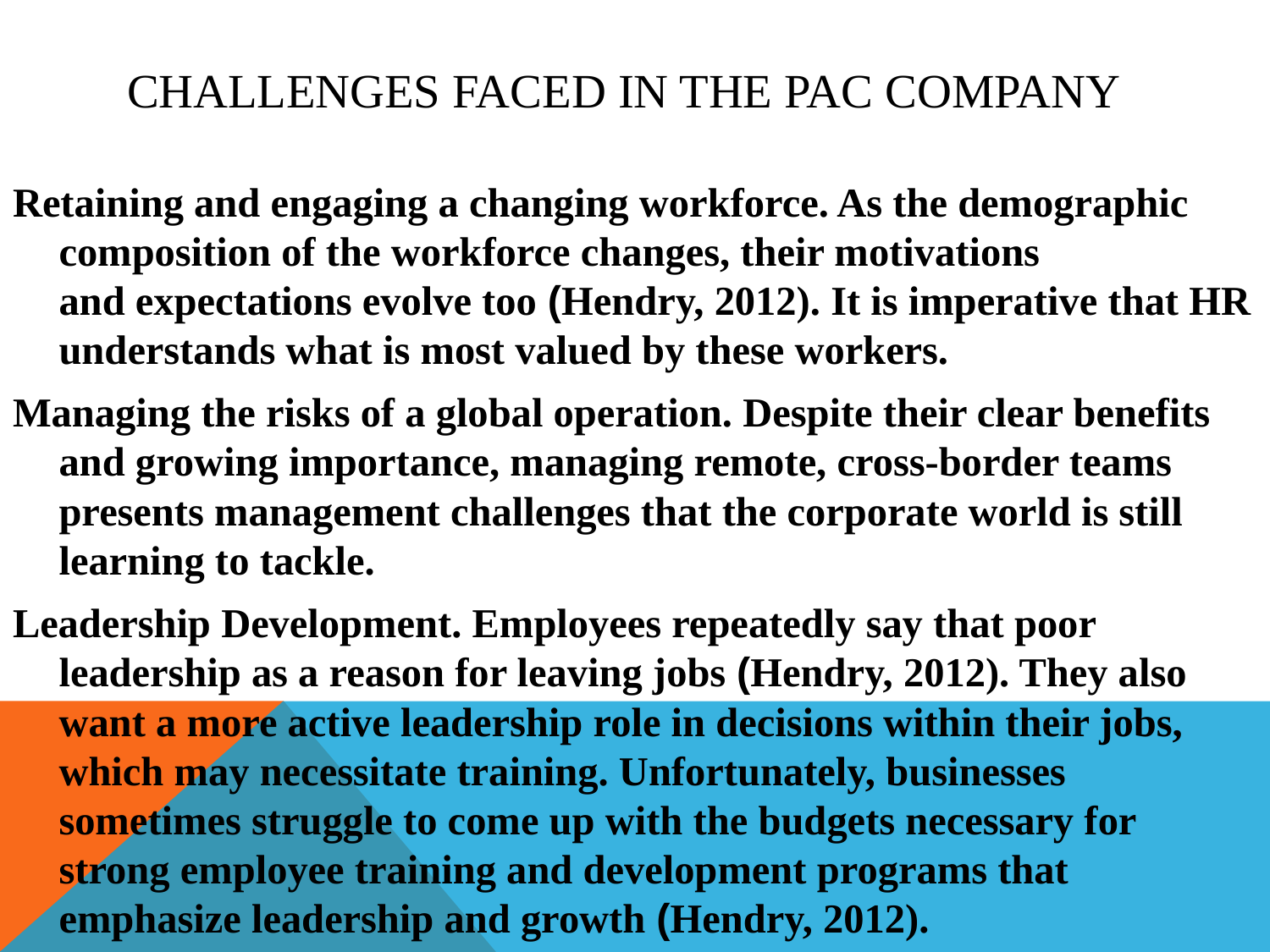

# Challenges Faced in the PAC Company
Retaining and engaging a changing workforce. As the demographic composition of the workforce changes, their motivations and expectations evolve too (Hendry, 2012). It is imperative that HR understands what is most valued by these workers.
Managing the risks of a global operation. Despite their clear benefits and growing importance, managing remote, cross-border teams presents management challenges that the corporate world is still learning to tackle.
Leadership Development. Employees repeatedly say that poor leadership as a reason for leaving jobs (Hendry, 2012). They also want a more active leadership role in decisions within their jobs, which may necessitate training. Unfortunately, businesses sometimes struggle to come up with the budgets necessary for strong employee training and development programs that emphasize leadership and growth (Hendry, 2012).